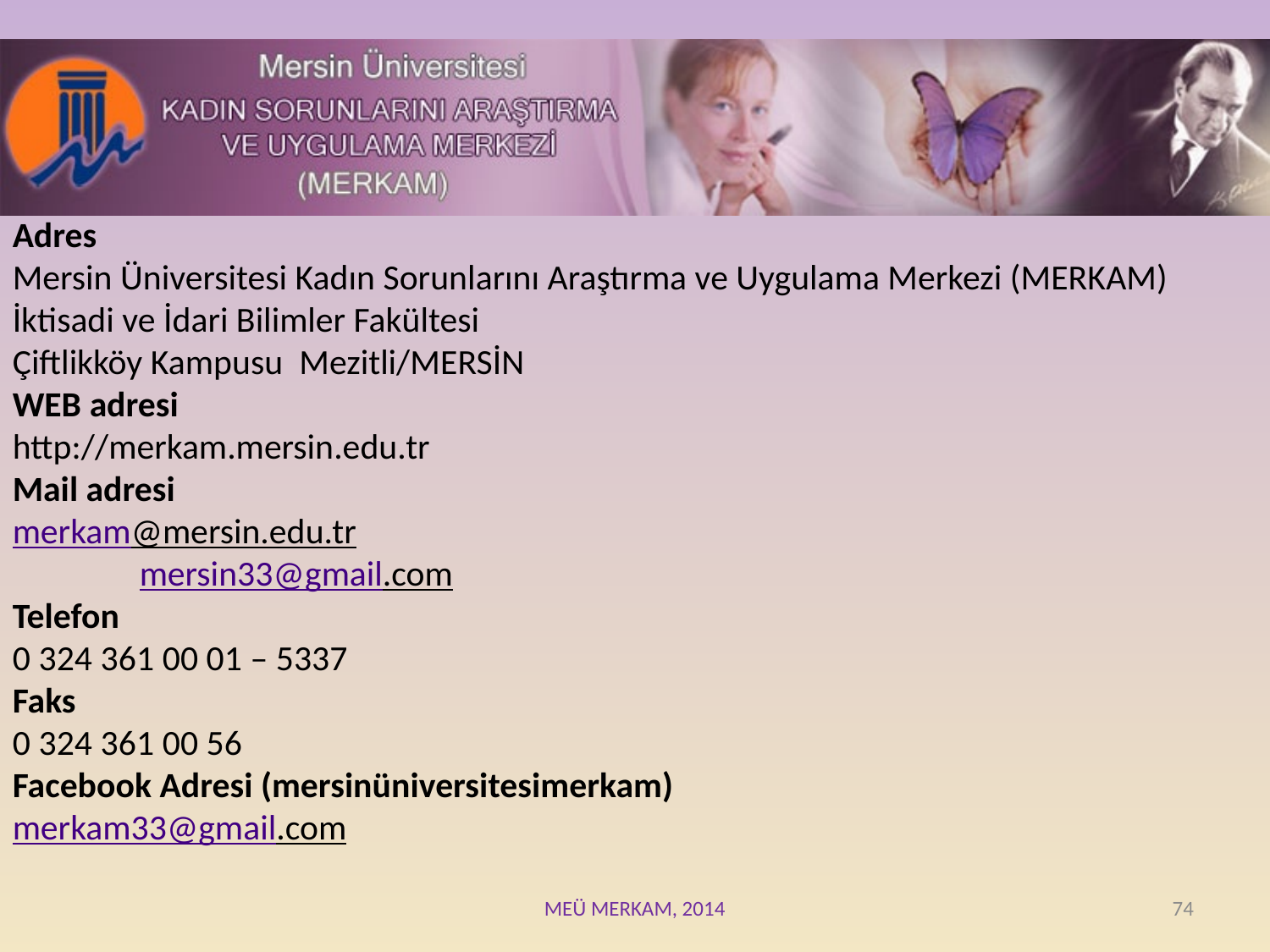

Adres
Mersin Üniversitesi Kadın Sorunlarını Araştırma ve Uygulama Merkezi (MERKAM)
İktisadi ve İdari Bilimler Fakültesi
Çiftlikköy Kampusu  Mezitli/MERSİN
WEB adresi
http://merkam.mersin.edu.tr
Mail adresi
merkam@mersin.edu.tr
	mersin33@gmail.com
Telefon
0 324 361 00 01 – 5337
Faks
0 324 361 00 56
Facebook Adresi (mersinüniversitesimerkam)
merkam33@gmail.com

MEÜ MERKAM, 2014
74